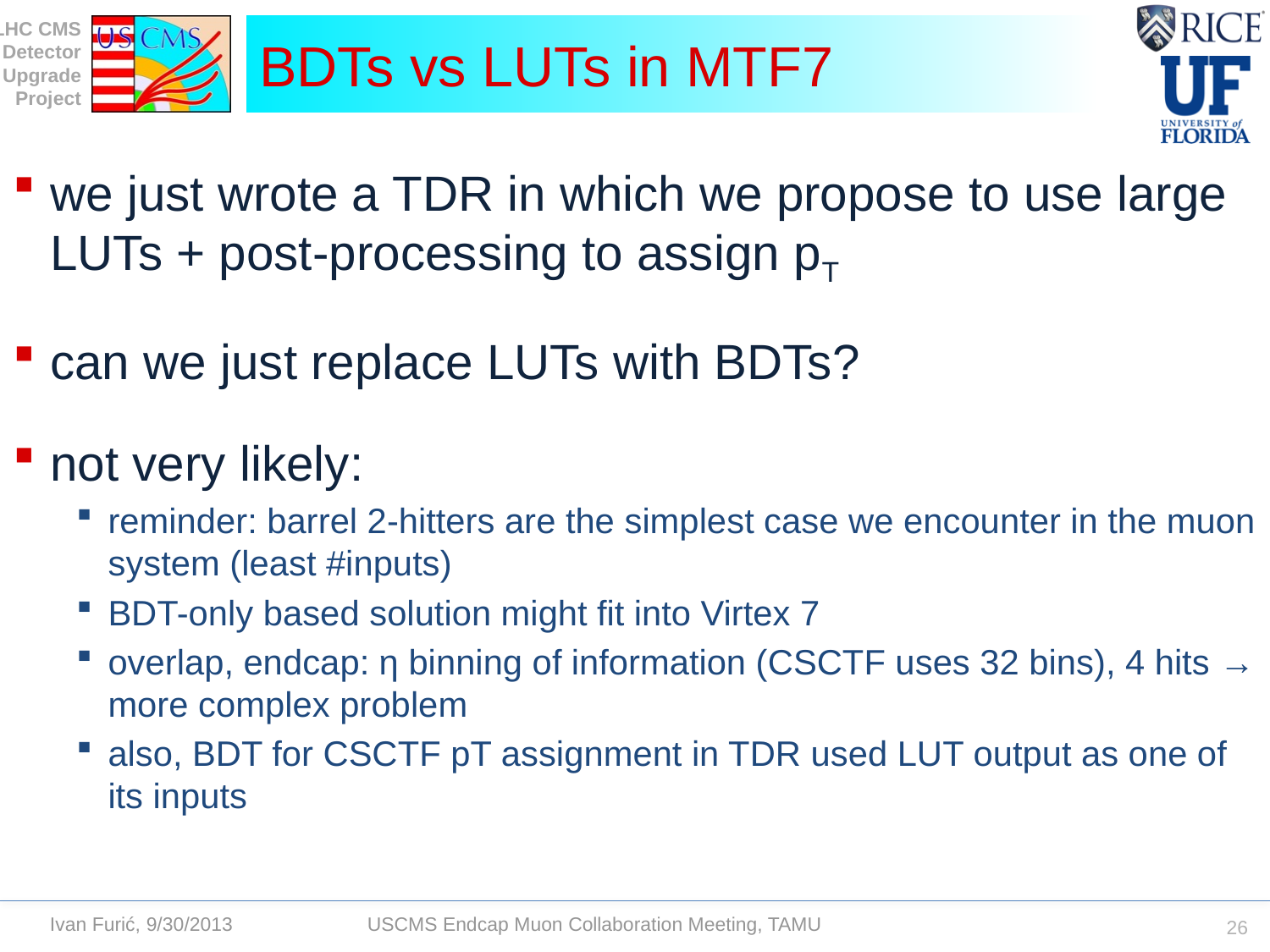

# BDTs vs LUTs in MTF7
we just wrote a TDR in which we propose to use large LUTs + post-processing to assign pT
can we just replace LUTs with BDTs?
not very likely:
reminder: barrel 2-hitters are the simplest case we encounter in the muon system (least #inputs)
BDT-only based solution might fit into Virtex 7
overlap, endcap: η binning of information (CSCTF uses 32 bins), 4 hits → more complex problem
also, BDT for CSCTF pT assignment in TDR used LUT output as one of its inputs
26